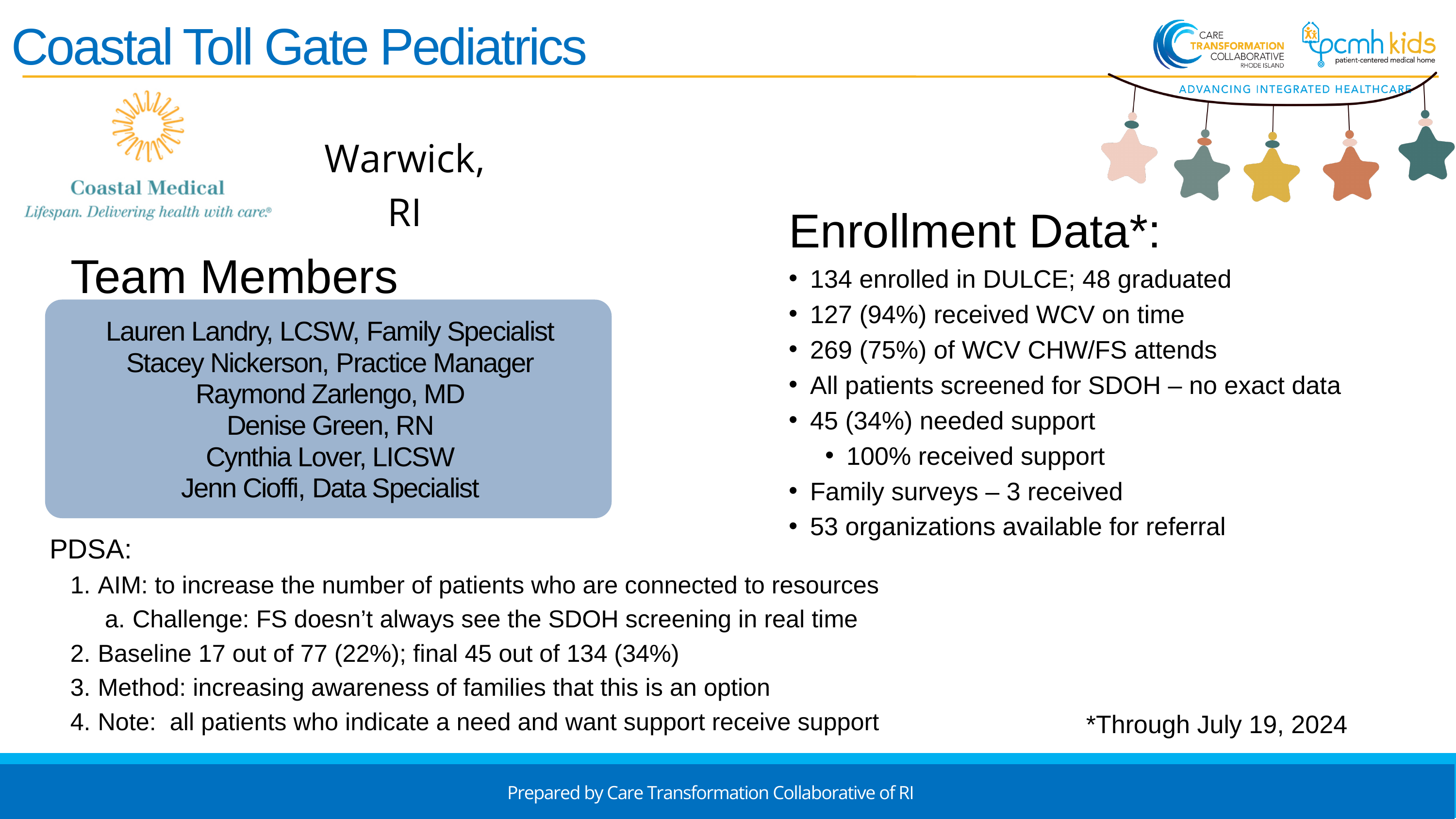

Coastal Toll Gate Pediatrics

Warwick, RI
Enrollment Data*:
134 enrolled in DULCE; 48 graduated
127 (94%) received WCV on time
269 (75%) of WCV CHW/FS attends
All patients screened for SDOH – no exact data
45 (34%) needed support
100% received support
Family surveys – 3 received
53 organizations available for referral
Team Members

Lauren Landry, LCSW, Family Specialist
Stacey Nickerson, Practice Manager
Raymond Zarlengo, MD
Denise Green, RN
Cynthia Lover, LICSW
Jenn Cioffi, Data Specialist
PDSA:
 AIM: to increase the number of patients who are connected to resources
Challenge: FS doesn’t always see the SDOH screening in real time
 Baseline 17 out of 77 (22%); final 45 out of 134 (34%)
 Method: increasing awareness of families that this is an option
 Note:  all patients who indicate a need and want support receive support
*Through July 19, 2024

Prepared by Care Transformation Collaborative of RI